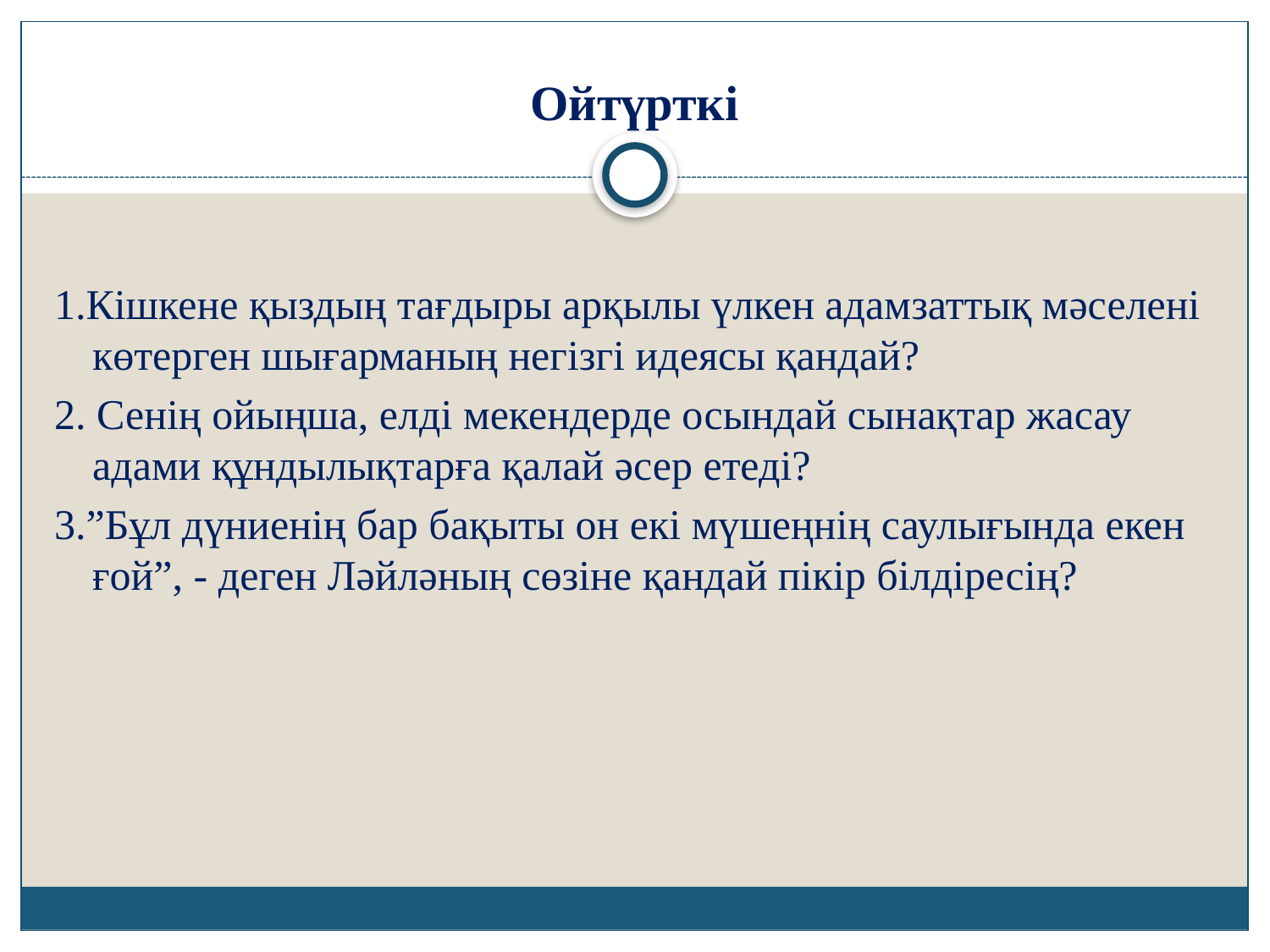

# Ойтүрткі

1.Кішкене қыздың тағдыры арқылы үлкен адамзаттық мәселені көтерген шығарманың негізгі идеясы қандай?
2. Сенің ойыңша, елді мекендерде осындай сынақтар жасау  адами құндылықтарға қалай әсер етеді?
3.”Бұл дүниенің бар бақыты он екі мүшеңнің саулығында екен ғой”, - деген Ләйләның сөзіне қандай пікір білдіресің?